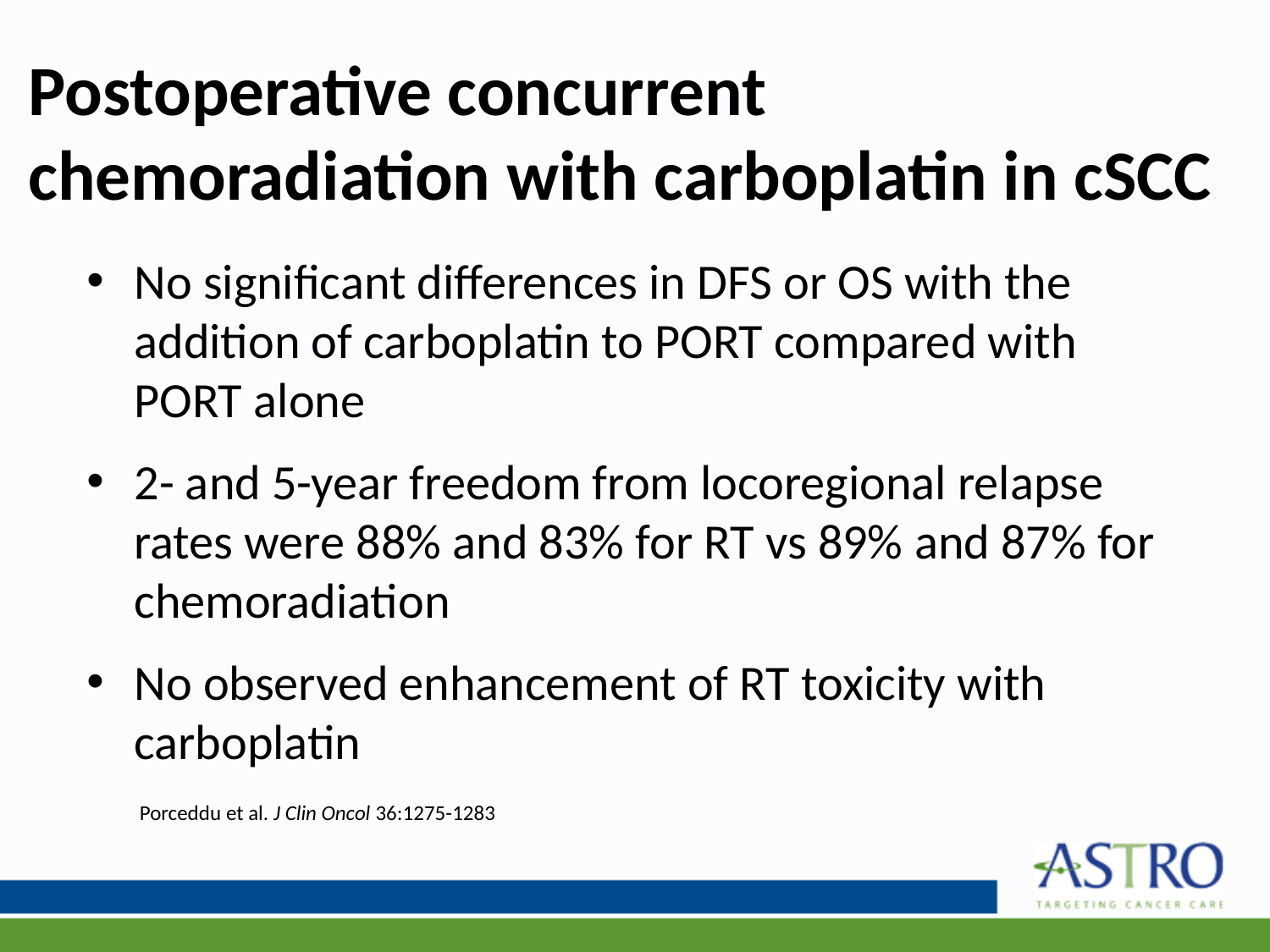

# Postoperative concurrent chemoradiation with carboplatin in cSCC
No significant differences in DFS or OS with the addition of carboplatin to PORT compared with PORT alone
2- and 5-year freedom from locoregional relapse rates were 88% and 83% for RT vs 89% and 87% for chemoradiation
No observed enhancement of RT toxicity with carboplatin

Porceddu et al. J Clin Oncol 36:1275-1283